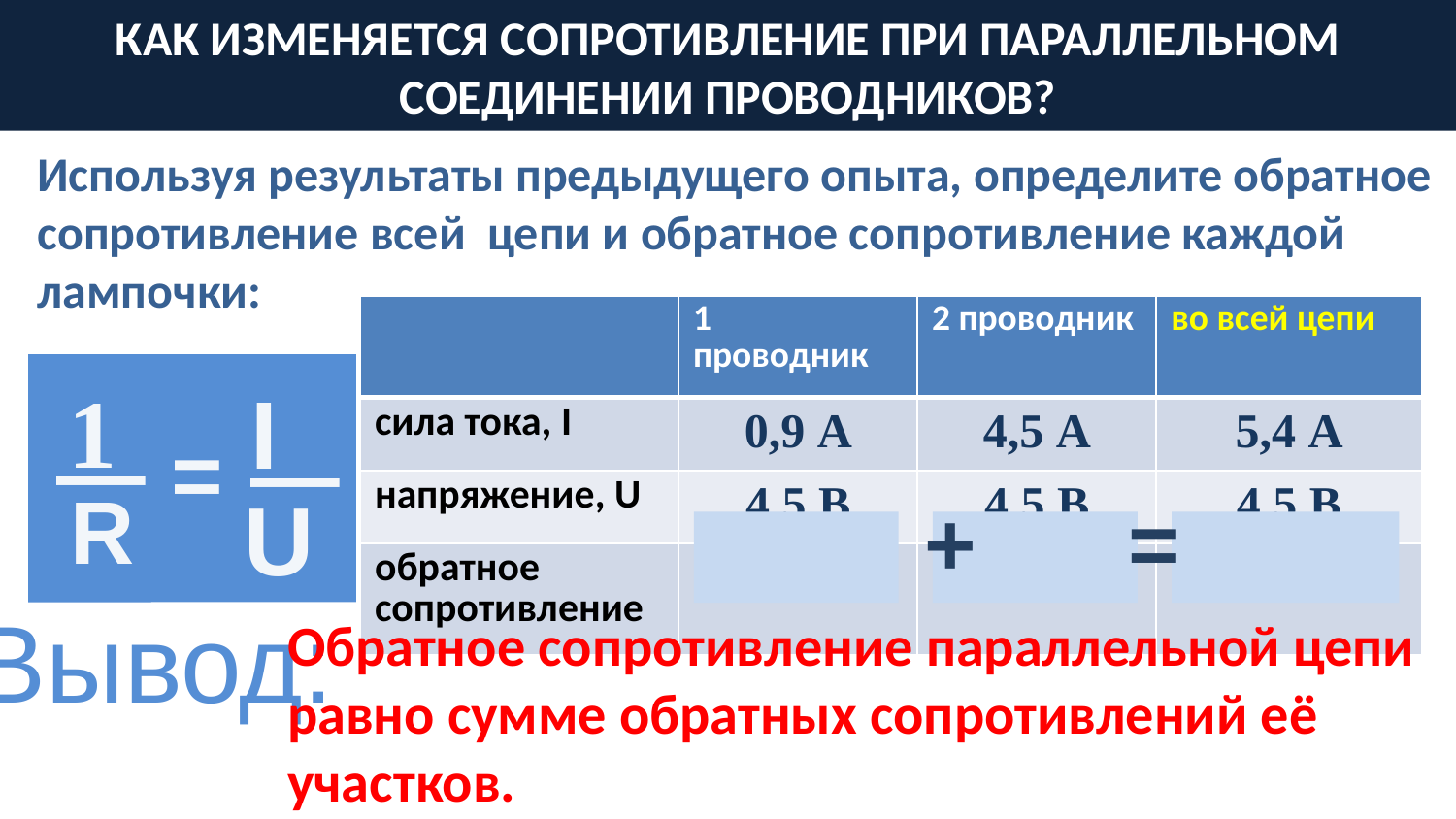

Как изменяется сопротивление при параллельном соединении проводников?
Используя результаты предыдущего опыта, определите обратное сопротивление всей  цепи и обратное сопротивление каждой лампочки:
|  | 1 проводник | 2 проводник | во всей цепи |
| --- | --- | --- | --- |
| сила тока, I | 0,9 А | 4,5 А | 5,4 А |
| напряжение, U | 4,5 В | 4,5 В | 4,5 В |
| обратное сопротивление | 0,2 1/Ом | 1 1/Ом | 1,2 1/Ом |

1
—
R
I
    = —
 U
      +
 =

Вывод:
Обратное сопротивление параллельной цепи равно сумме обратных сопротивлений её участков.